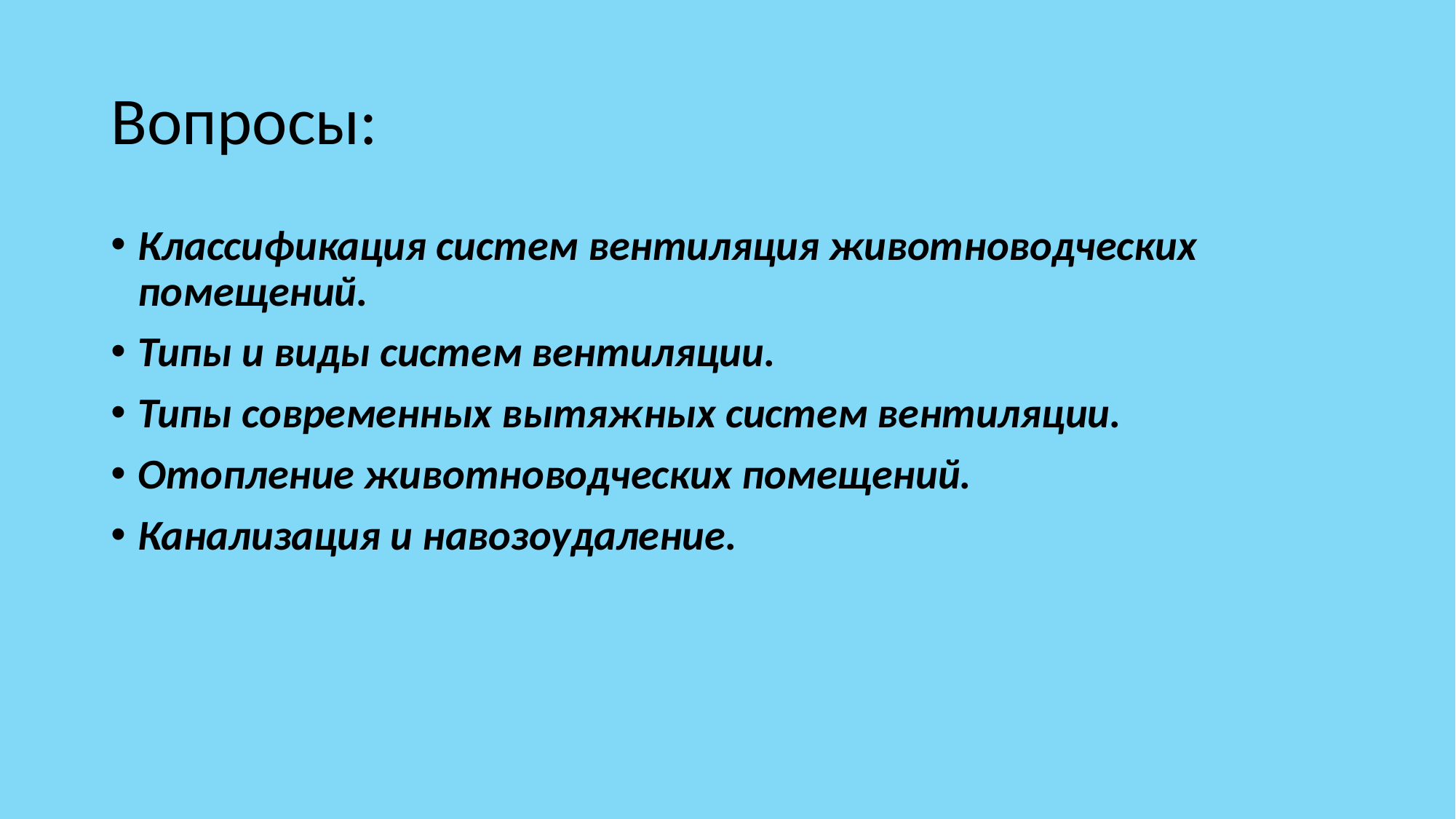

# Вопросы:
Классификация систем вентиляция животноводческих помещений.
Типы и виды систем вентиляции.
Типы современных вытяжных систем вентиляции.
Отопление животноводческих помещений.
Канализация и навозоудаление.